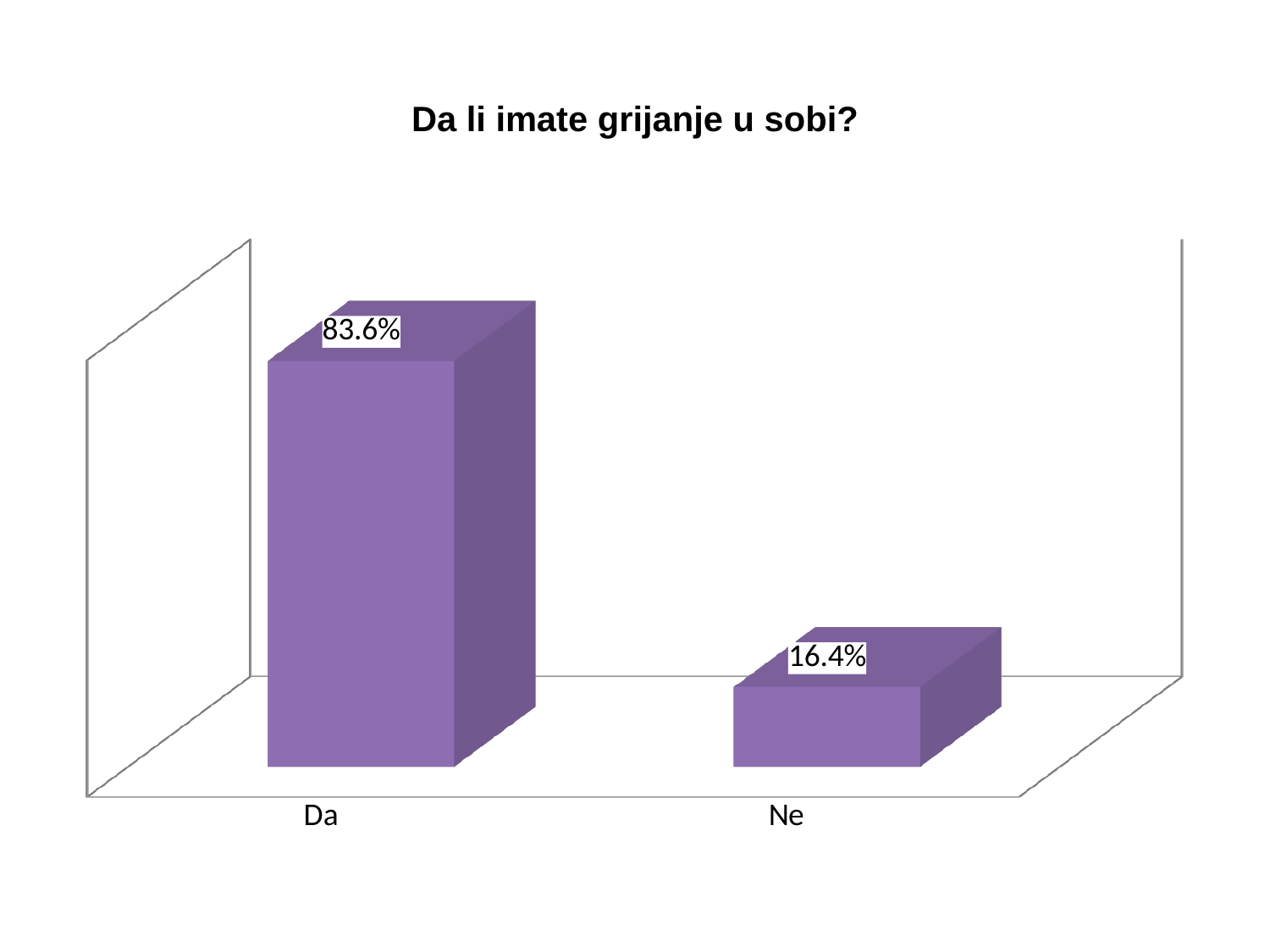

# Da li imate grijanje u sobi?

[unsupported chart]